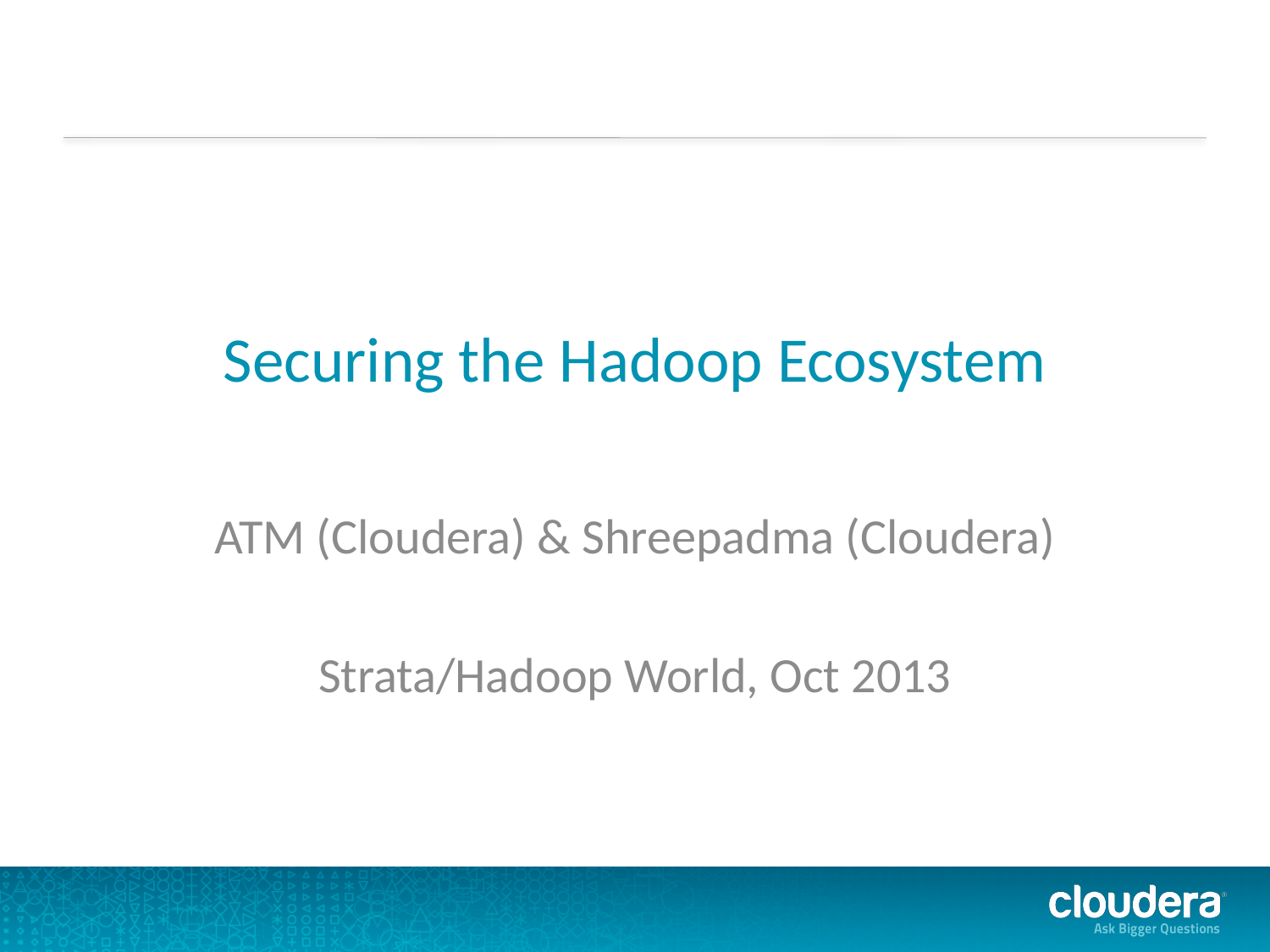

# Securing the Hadoop Ecosystem
ATM (Cloudera) & Shreepadma (Cloudera)

Strata/Hadoop World, Oct 2013